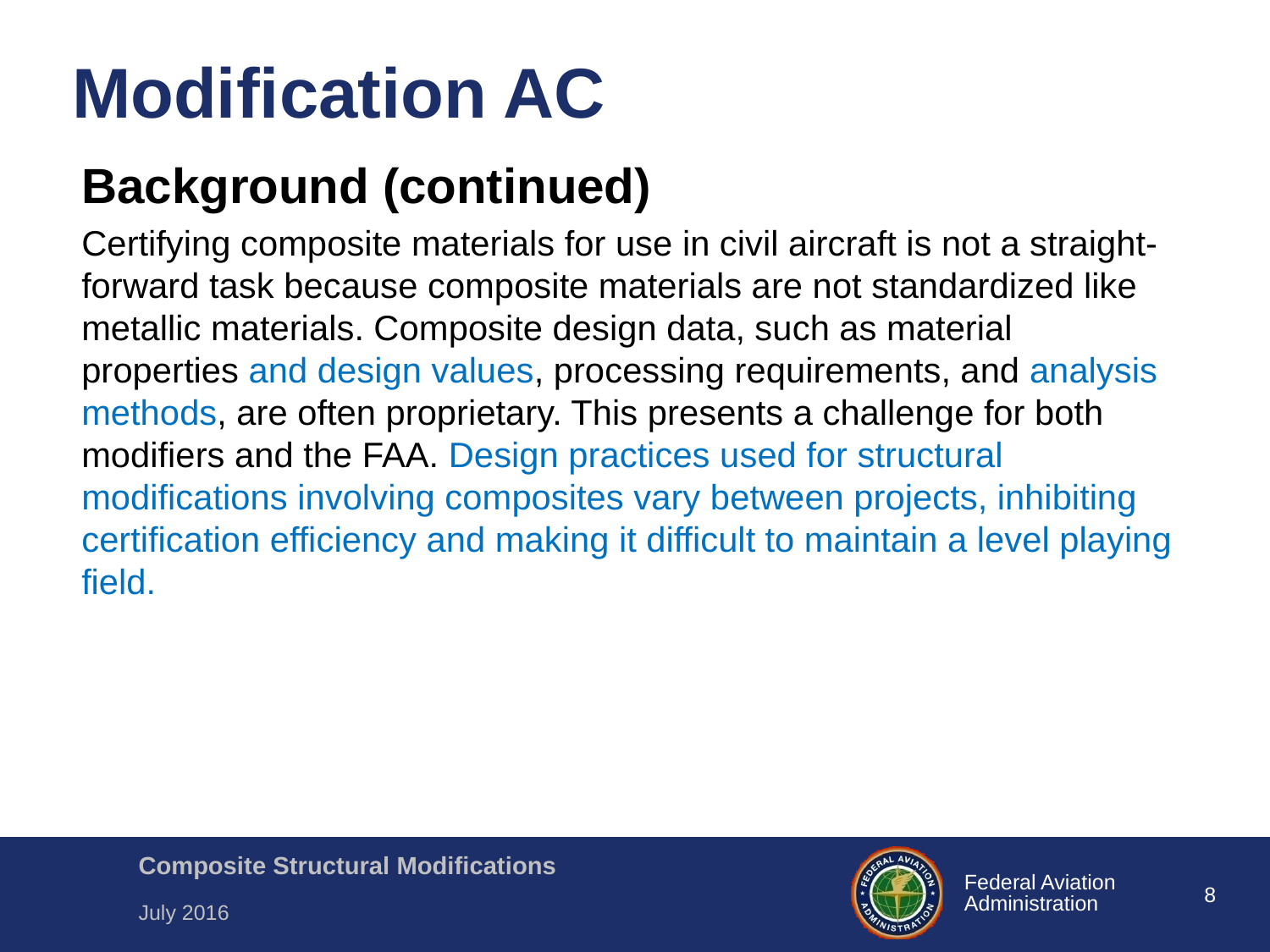

# Modification AC
Background (continued)
Certifying composite materials for use in civil aircraft is not a straight-forward task because composite materials are not standardized like metallic materials. Composite design data, such as material properties and design values, processing requirements, and analysis methods, are often proprietary. This presents a challenge for both modifiers and the FAA. Design practices used for structural modifications involving composites vary between projects, inhibiting certification efficiency and making it difficult to maintain a level playing field.